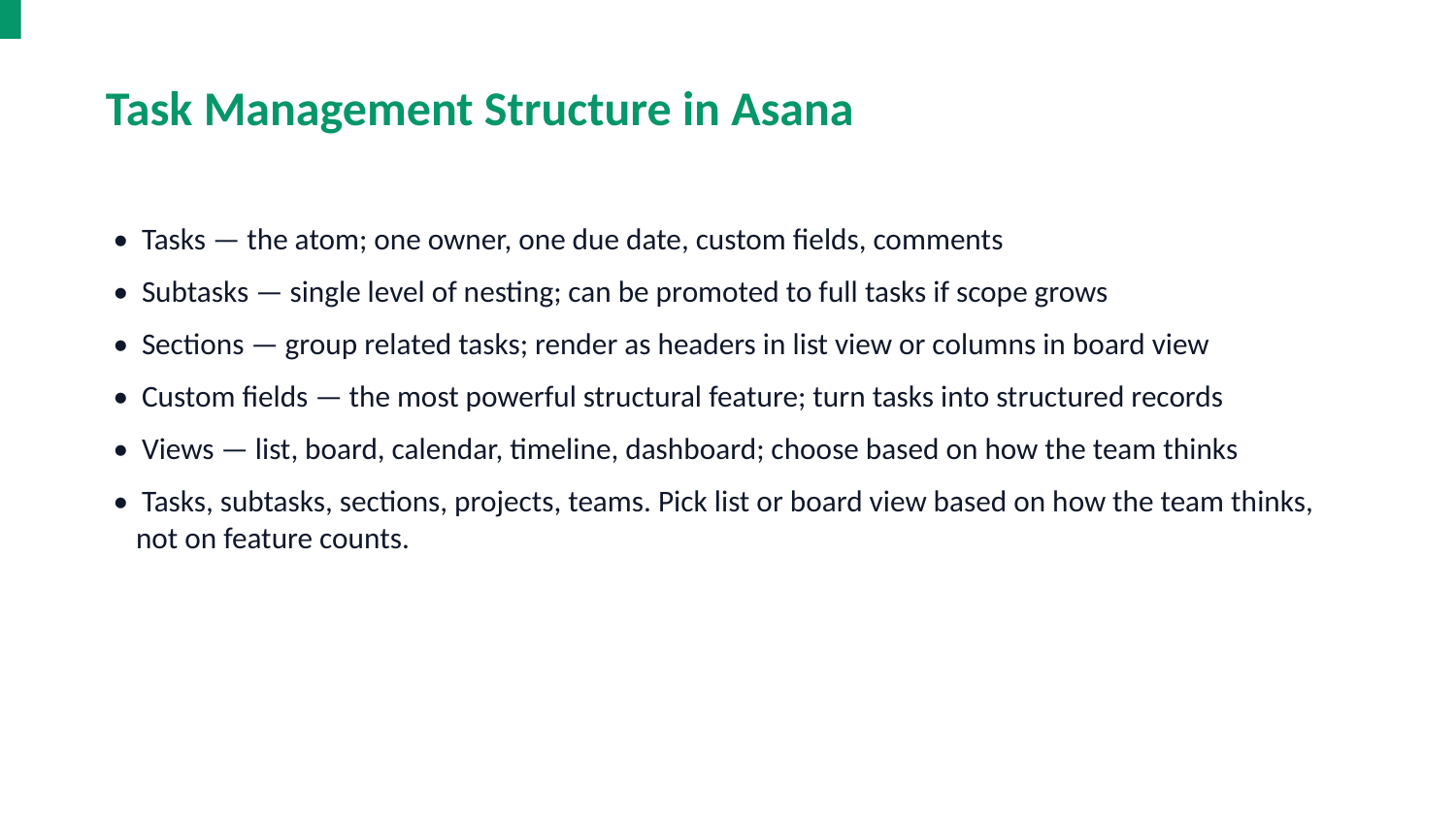

Task Management Structure in Asana
•  Tasks — the atom; one owner, one due date, custom fields, comments
•  Subtasks — single level of nesting; can be promoted to full tasks if scope grows
•  Sections — group related tasks; render as headers in list view or columns in board view
•  Custom fields — the most powerful structural feature; turn tasks into structured records
•  Views — list, board, calendar, timeline, dashboard; choose based on how the team thinks
•  Tasks, subtasks, sections, projects, teams. Pick list or board view based on how the team thinks, not on feature counts.